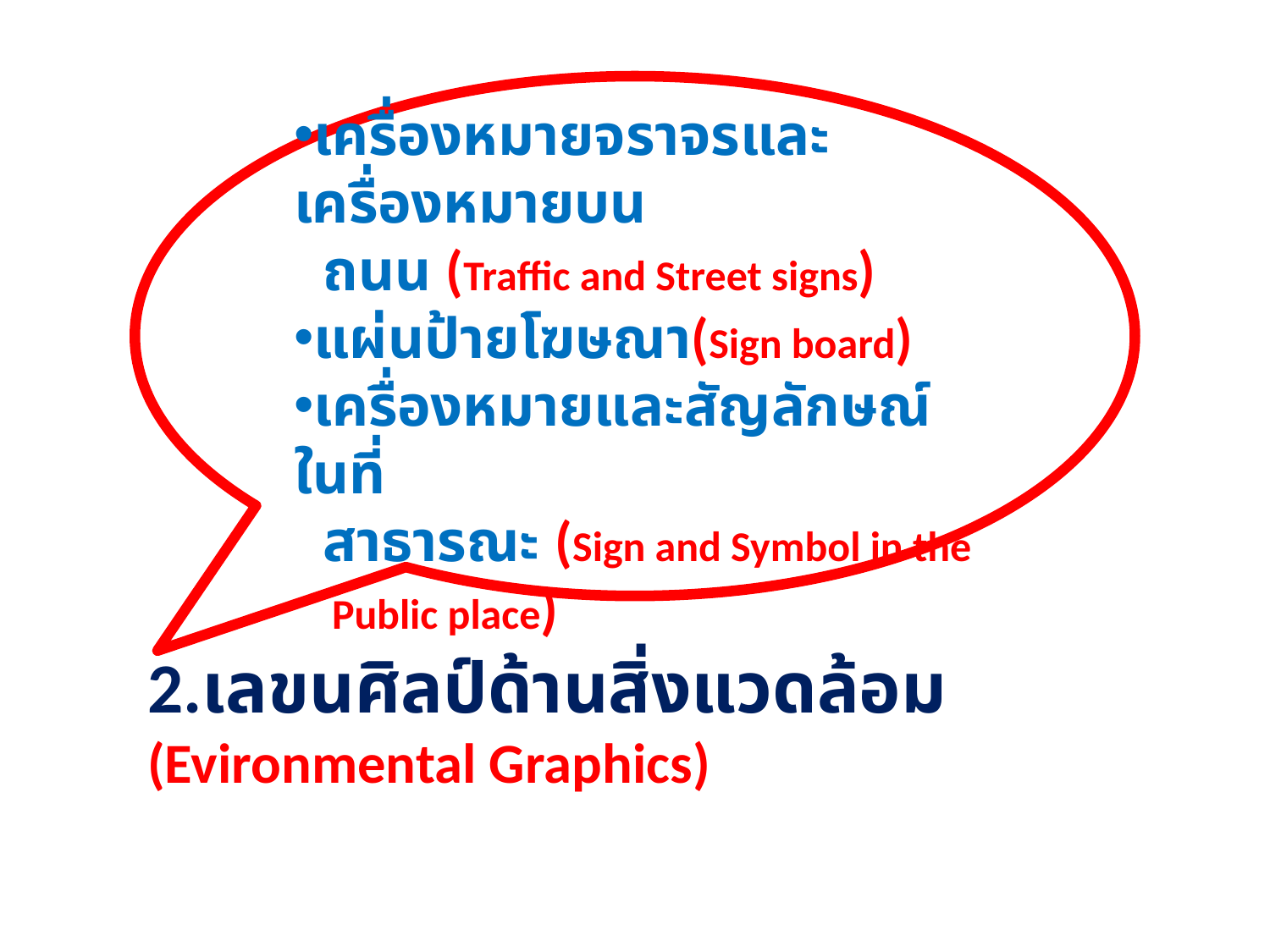

เครื่องหมายจราจรและเครื่องหมายบน
  ถนน (Traffic and Street signs)
แผ่นป้ายโฆษณา(Sign board)
เครื่องหมายและสัญลักษณ์ในที่
  สาธารณะ (Sign and Symbol in the
    Public place)

2.เลขนศิลป์ด้านสิ่งแวดล้อม
(Evironmental Graphics)